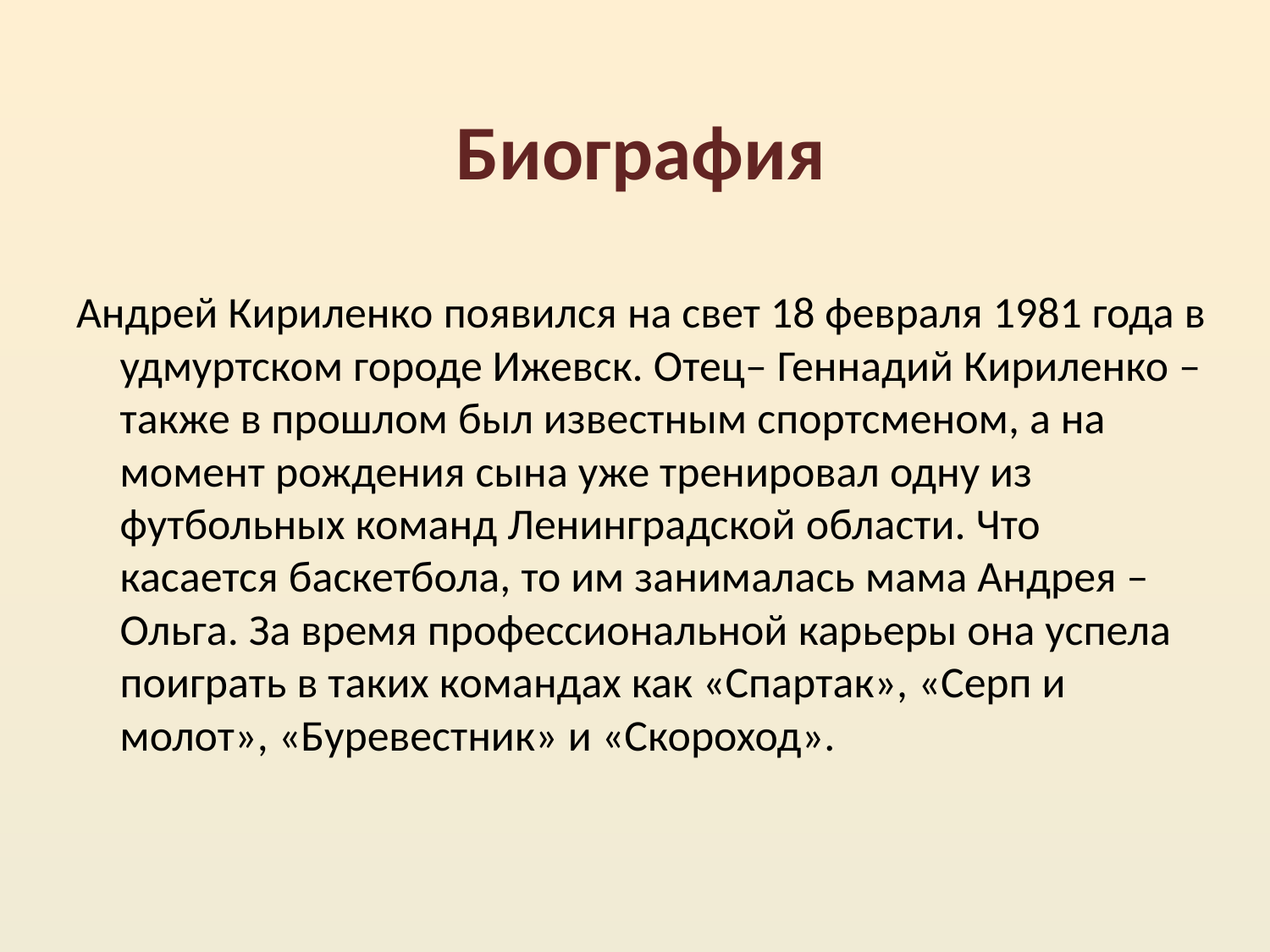

# Биография
Андрей Кириленко появился на свет 18 февраля 1981 года в удмуртском городе Ижевск. Отец– Геннадий Кириленко – также в прошлом был известным спортсменом, а на момент рождения сына уже тренировал одну из футбольных команд Ленинградской области. Что касается баскетбола, то им занималась мама Андрея – Ольга. За время профессиональной карьеры она успела поиграть в таких командах как «Спартак», «Серп и молот», «Буревестник» и «Скороход».